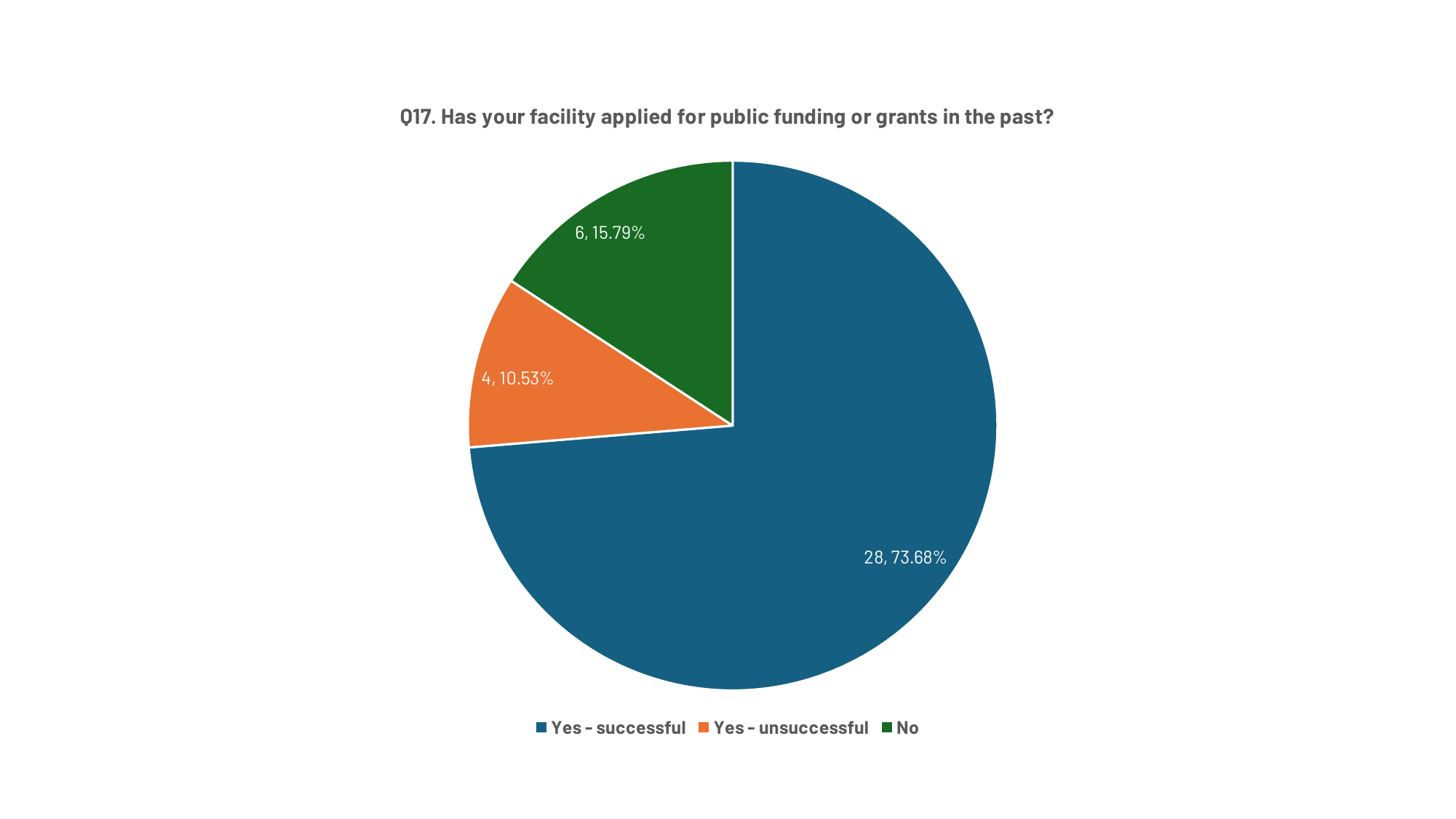

### Chart: Q17. Has your facility applied for public funding or grants in the past?

| Category |  |
|---|---|
| Yes - successful | 0.7368000000000001 |
| Yes - unsuccessful | 0.1053 |
| No | 0.1579 |